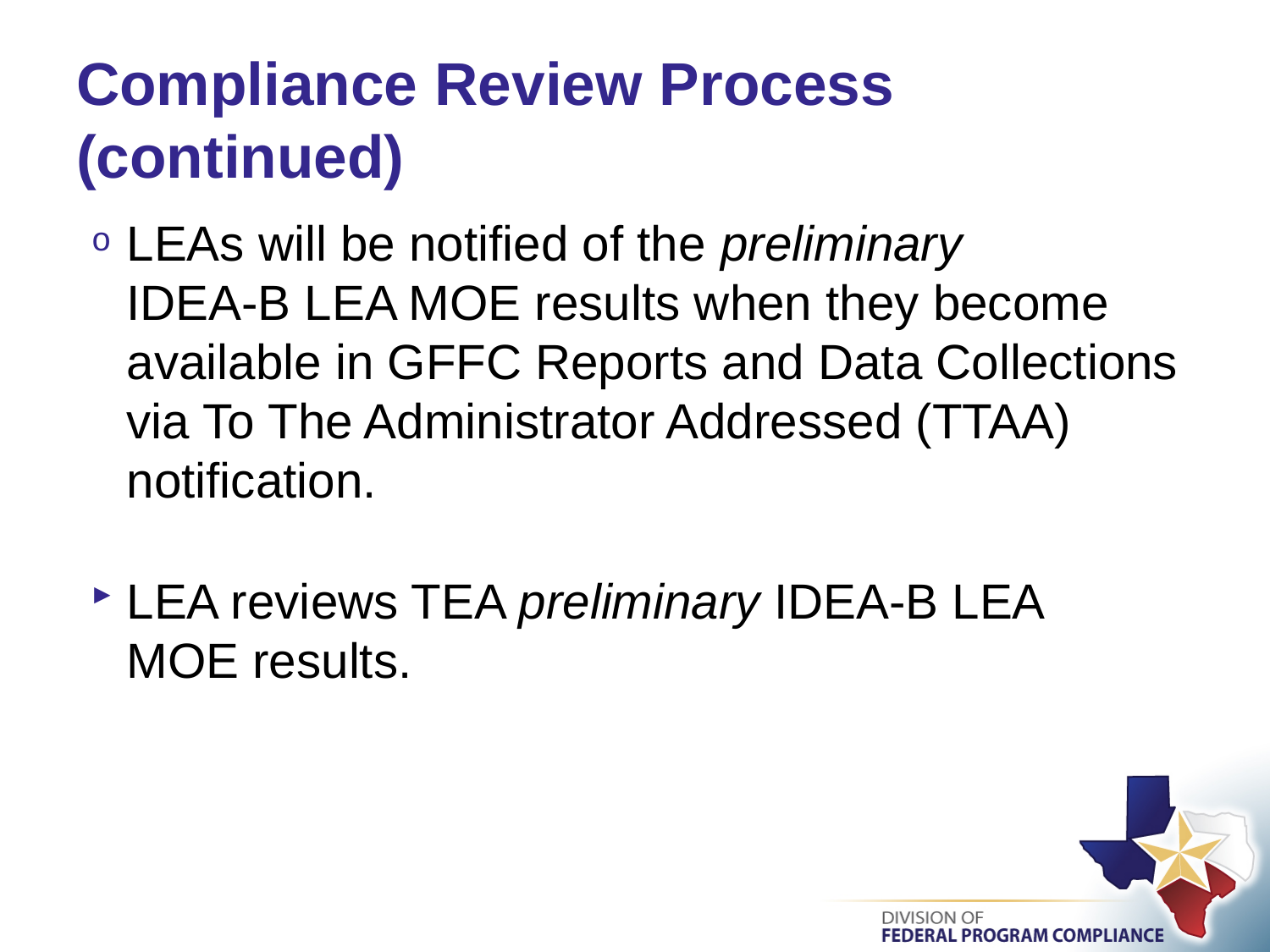

# Compliance Review Process (continued)
LEAs will be notified of the preliminary
IDEA-B LEA MOE results when they become available in GFFC Reports and Data Collections via To The Administrator Addressed (TTAA) notification.

LEA reviews TEA preliminary IDEA-B LEA
MOE results.